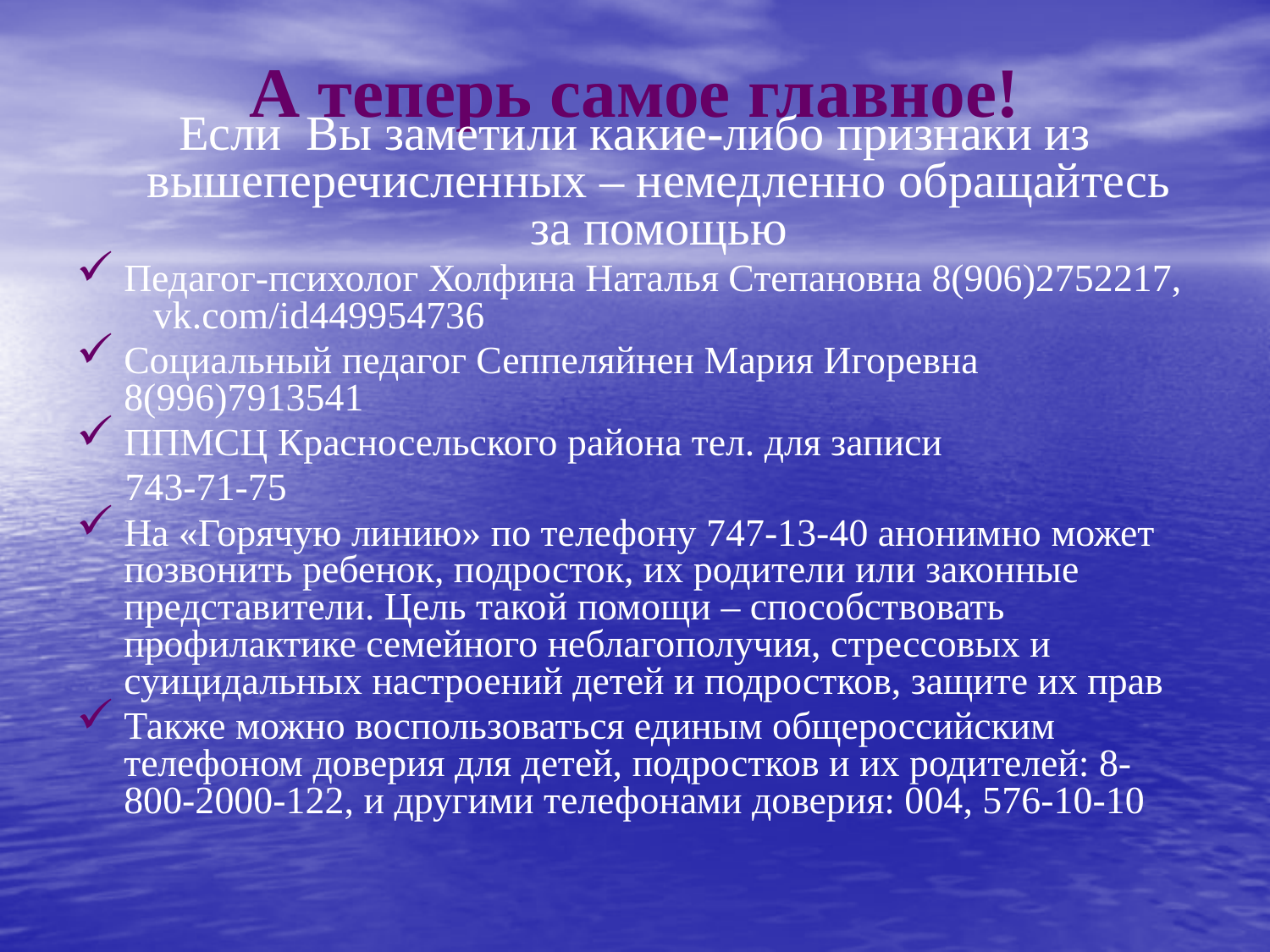

# А теперь самое главное!
Если  Вы заметили какие-либо признаки из вышеперечисленных – немедленно обращайтесь за помощью
Педагог-психолог Холфина Наталья Степановна 8(906)2752217,     vk.com/id449954736
Социальный педагог Сеппеляйнен Мария Игоревна 8(996)7913541
ППМСЦ Красносельского района тел. для записи
     743-71-75
На «Горячую линию» по телефону 747-13-40 анонимно может позвонить ребенок, подросток, их родители или законные представители. Цель такой помощи – способствовать профилактике семейного неблагополучия, стрессовых и суицидальных настроений детей и подростков, защите их прав
Также можно воспользоваться единым общероссийским телефоном доверия для детей, подростков и их родителей: 8-800-2000-122, и другими телефонами доверия: 004, 576-10-10